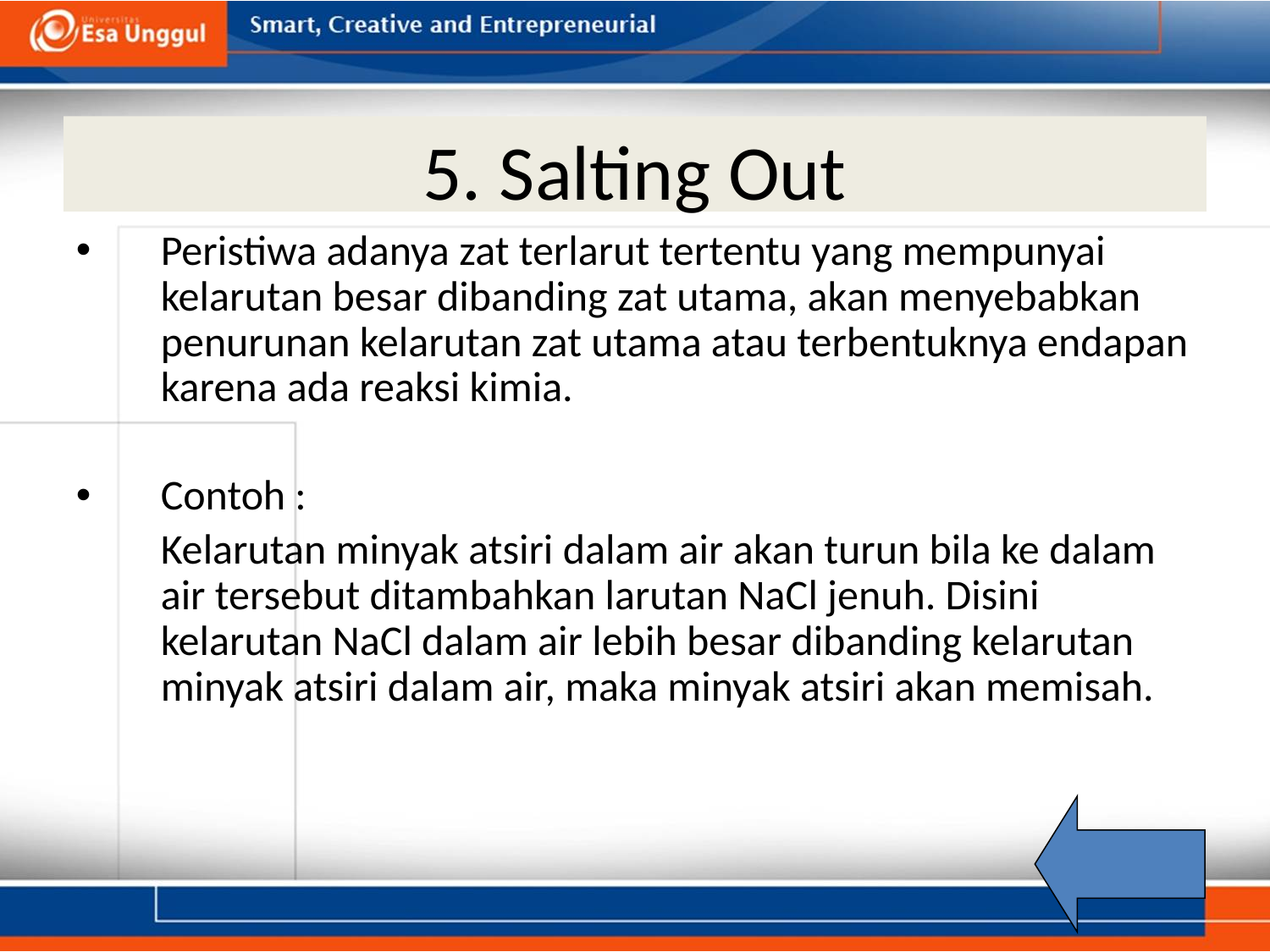

# 5. Salting Out
Peristiwa adanya zat terlarut tertentu yang mempunyai kelarutan besar dibanding zat utama, akan menyebabkan penurunan kelarutan zat utama atau terbentuknya endapan karena ada reaksi kimia.

Contoh :
	Kelarutan minyak atsiri dalam air akan turun bila ke dalam  air tersebut ditambahkan larutan NaCl jenuh. Disini kelarutan NaCl dalam air lebih besar dibanding kelarutan minyak atsiri dalam air, maka minyak atsiri akan memisah.